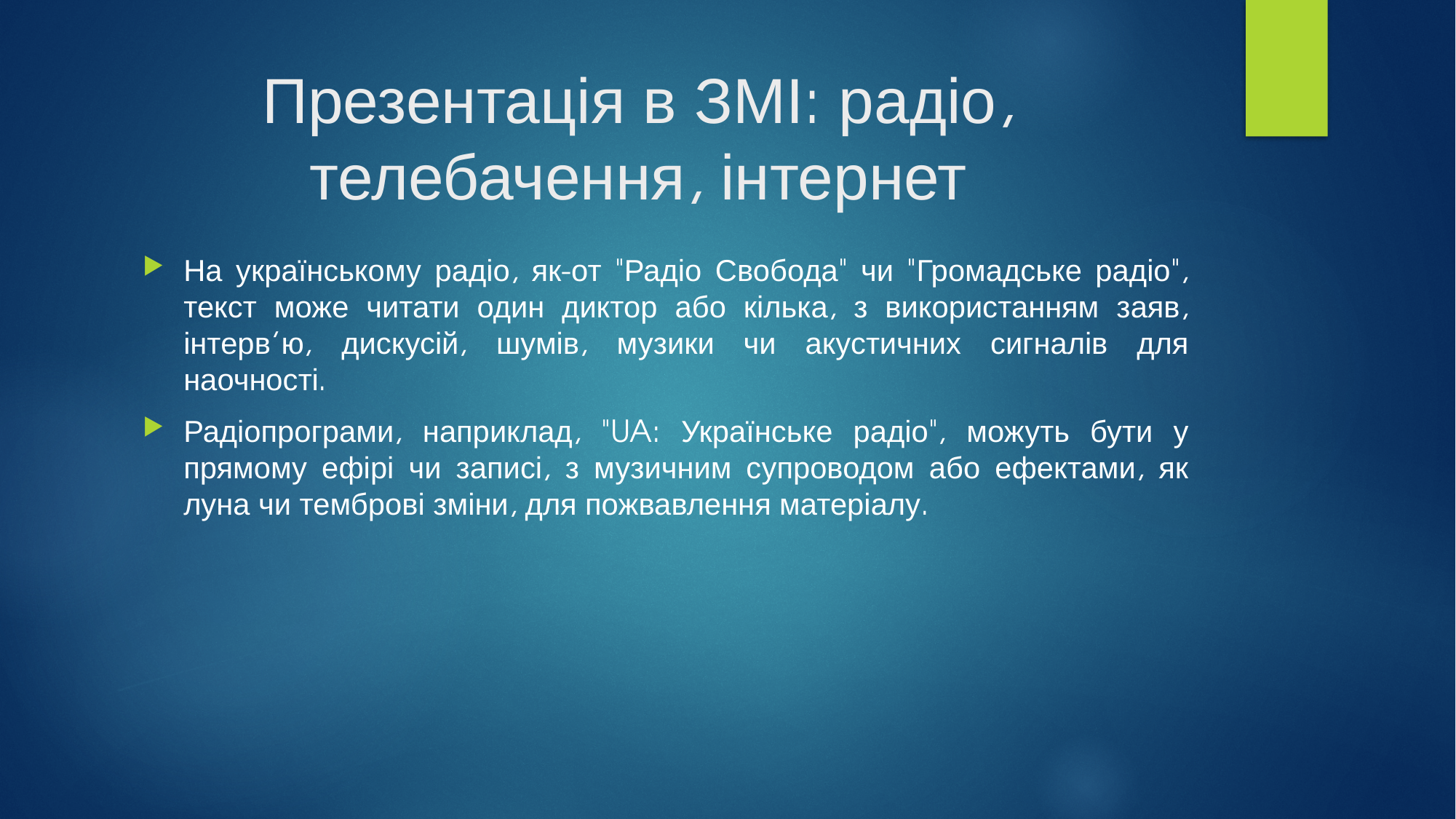

# Презентація в ЗМІ: радіо, телебачення, інтернет
На українському радіо, як-от "Радіо Свобода" чи "Громадське радіо", текст може читати один диктор або кілька, з використанням заяв, інтерв’ю, дискусій, шумів, музики чи акустичних сигналів для наочності.
Радіопрограми, наприклад, "UA: Українське радіо", можуть бути у прямому ефірі чи записі, з музичним супроводом або ефектами, як луна чи темброві зміни, для пожвавлення матеріалу.